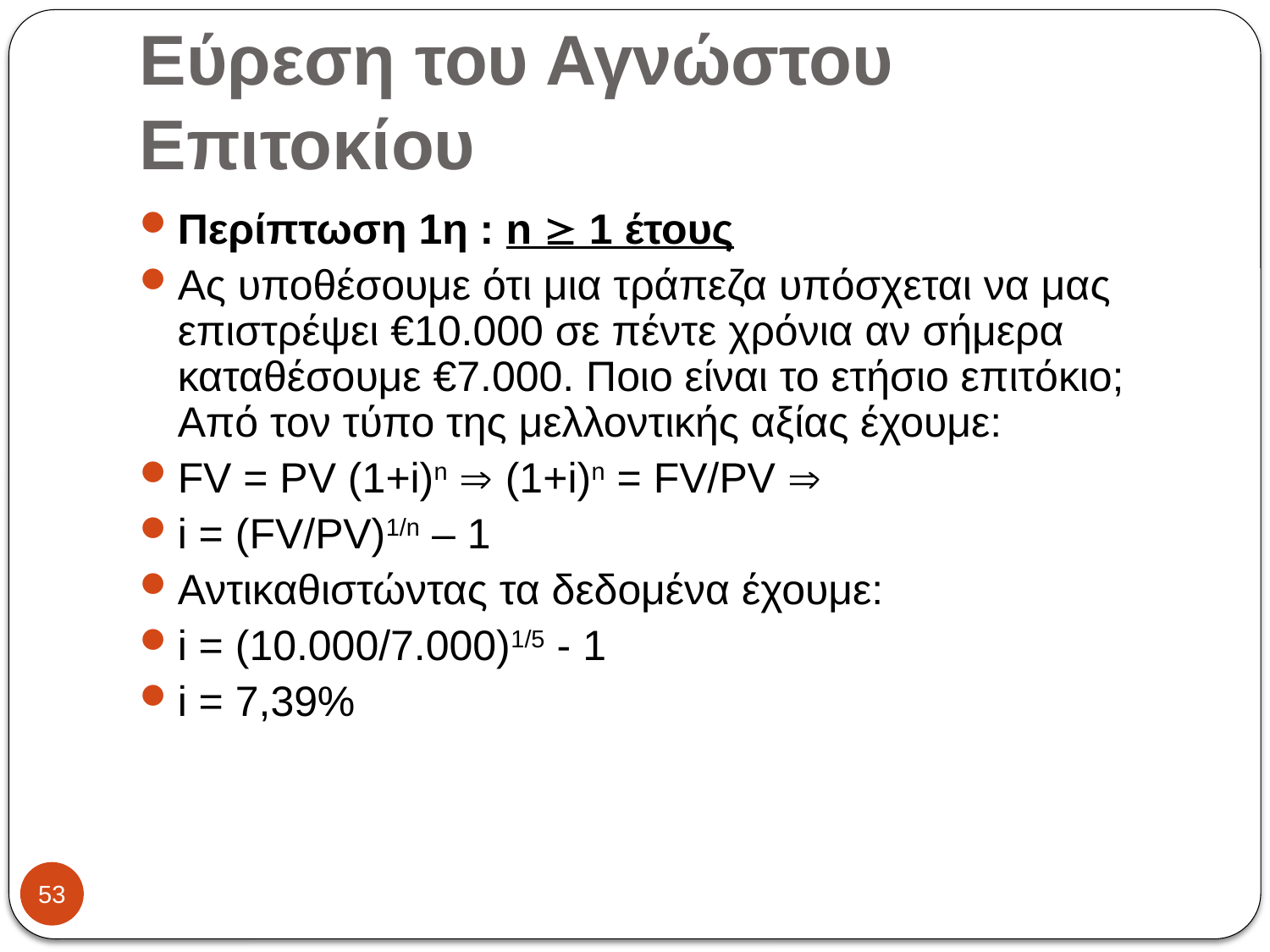

# Εύρεση του Αγνώστου Επιτοκίου
Περίπτωση 1η : n ≥ 1 έτους
Ας υποθέσουμε ότι μια τράπεζα υπόσχεται να μας επιστρέψει €10.000 σε πέντε χρόνια αν σήμερα καταθέσουμε €7.000. Ποιο είναι το ετήσιο επιτόκιο; Από τον τύπο της μελλοντικής αξίας έχουμε:
FV = PV (1+i)n ⇒ (1+i)n = FV/PV ⇒
i = (FV/PV)1/n – 1
Αντικαθιστώντας τα δεδομένα έχουμε:
i = (10.000/7.000)1/5 - 1
i = 7,39%
53